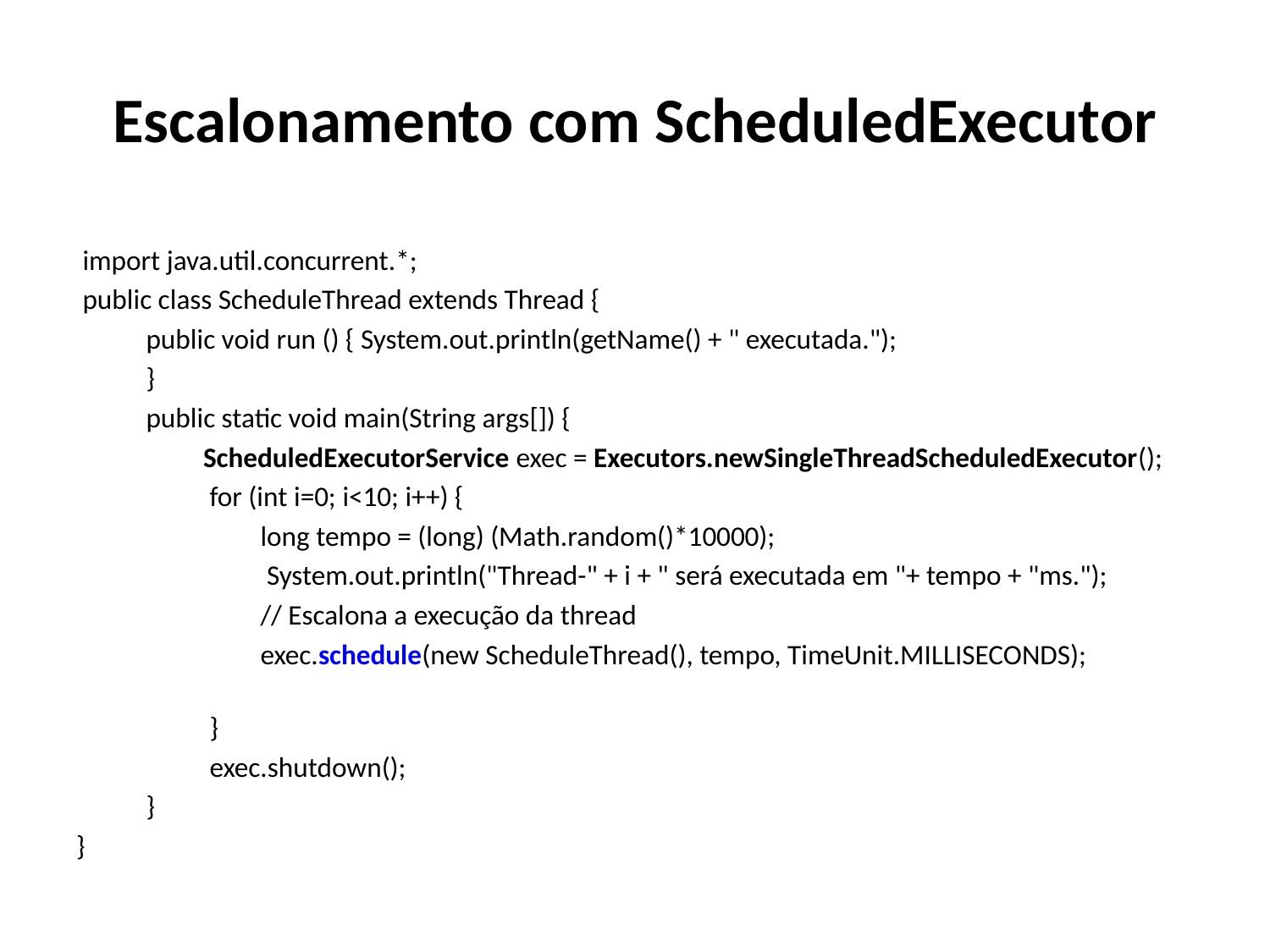

# Escalonamento com ScheduledExecutor

 import java.util.concurrent.*;
 public class ScheduleThread extends Thread {
           public void run () { System.out.println(getName() + " executada.");
           }
           public static void main(String args[]) {
                    ScheduledExecutorService exec = Executors.newSingleThreadScheduledExecutor();
                     for (int i=0; i<10; i++) {
                             long tempo = (long) (Math.random()*10000);
                              System.out.println("Thread-" + i + " será executada em "+ tempo + "ms.");
                             // Escalona a execução da thread
                             exec.schedule(new ScheduleThread(), tempo, TimeUnit.MILLISECONDS);
                     }
                     exec.shutdown();
           }
}